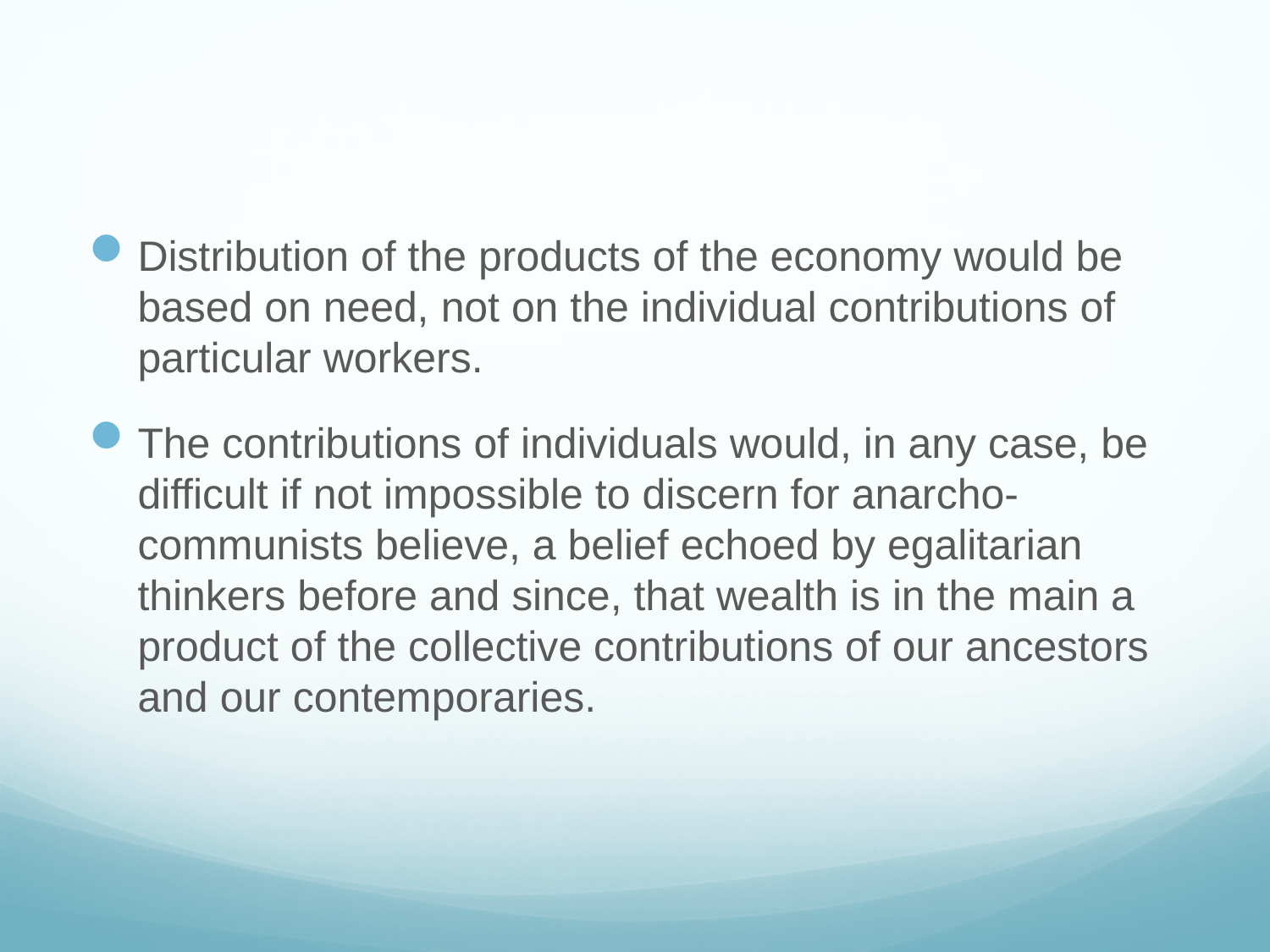

#
Distribution of the products of the economy would be based on need, not on the individual contributions of particular workers.
The contributions of individuals would, in any case, be difficult if not impossible to discern for anarcho-communists believe, a belief echoed by egalitarian thinkers before and since, that wealth is in the main a product of the collective contributions of our ancestors and our contemporaries.